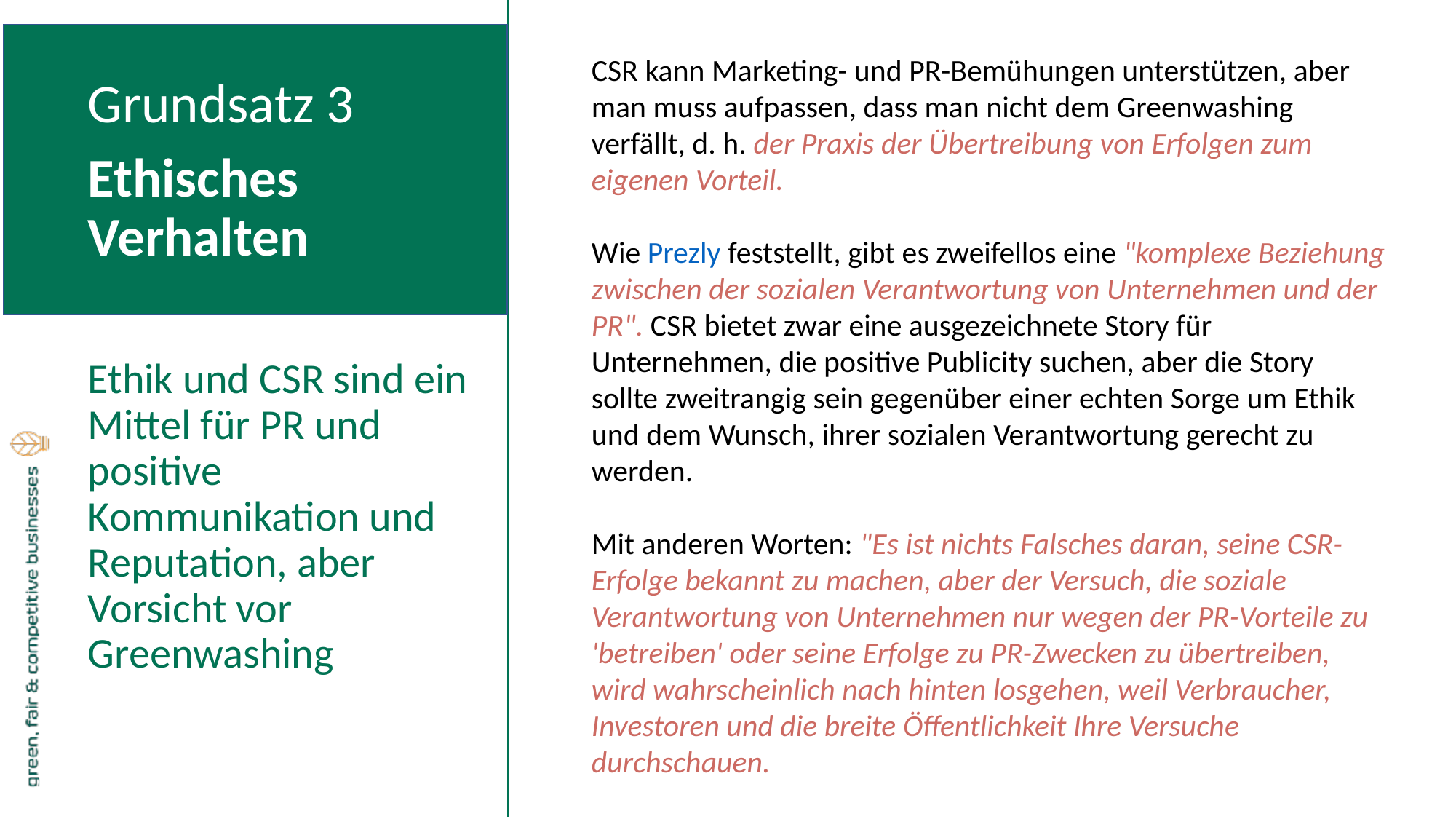

CSR kann Marketing- und PR-Bemühungen unterstützen, aber man muss aufpassen, dass man nicht dem Greenwashing verfällt, d. h. der Praxis der Übertreibung von Erfolgen zum eigenen Vorteil.

Wie Prezly feststellt, gibt es zweifellos eine "komplexe Beziehung zwischen der sozialen Verantwortung von Unternehmen und der PR". CSR bietet zwar eine ausgezeichnete Story für Unternehmen, die positive Publicity suchen, aber die Story sollte zweitrangig sein gegenüber einer echten Sorge um Ethik und dem Wunsch, ihrer sozialen Verantwortung gerecht zu werden.
Mit anderen Worten: "Es ist nichts Falsches daran, seine CSR-Erfolge bekannt zu machen, aber der Versuch, die soziale Verantwortung von Unternehmen nur wegen der PR-Vorteile zu 'betreiben' oder seine Erfolge zu PR-Zwecken zu übertreiben, wird wahrscheinlich nach hinten losgehen, weil Verbraucher, Investoren und die breite Öffentlichkeit Ihre Versuche durchschauen.
Grundsatz 3
Ethisches Verhalten

Ethik und CSR sind ein Mittel für PR und positive Kommunikation und Reputation, aber Vorsicht vor Greenwashing